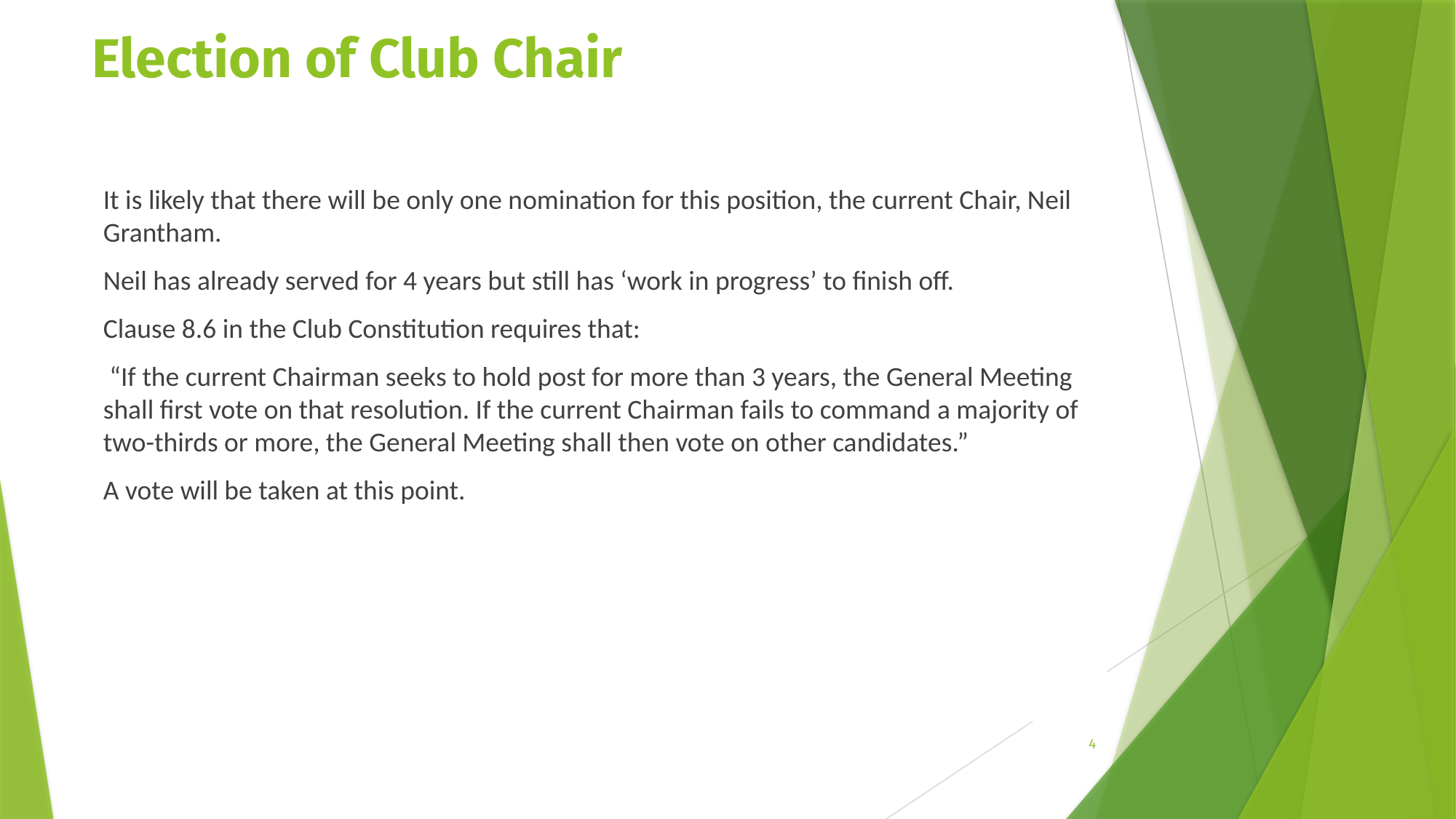

# Election of Club Chair

It is likely that there will be only one nomination for this position, the current Chair, Neil Grantham.
Neil has already served for 4 years but still has ‘work in progress’ to finish off.
Clause 8.6 in the Club Constitution requires that:
 “If the current Chairman seeks to hold post for more than 3 years, the General Meeting shall first vote on that resolution. If the current Chairman fails to command a majority of two-thirds or more, the General Meeting shall then vote on other candidates.”
A vote will be taken at this point.

4